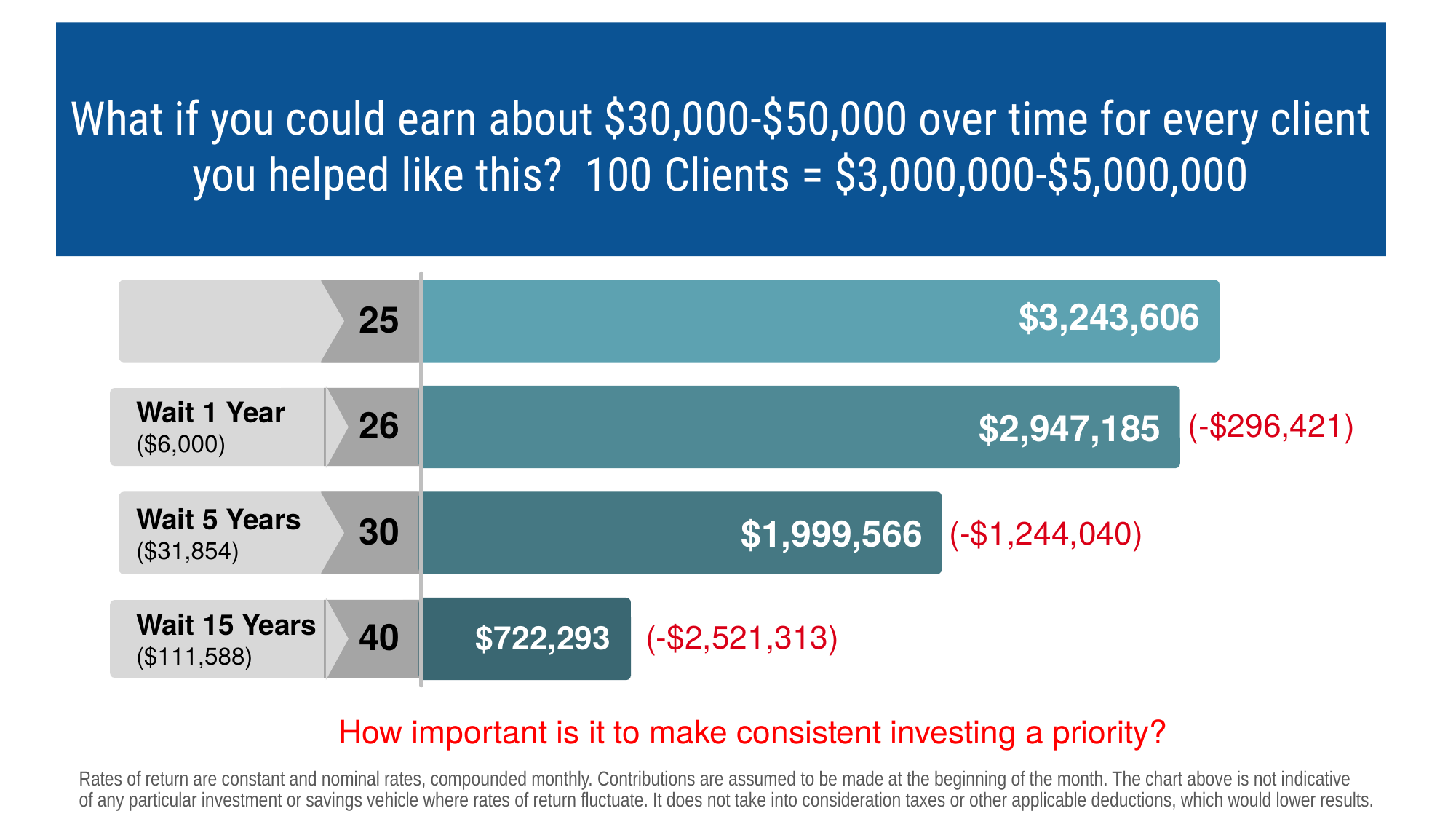

What if you could earn about $30,000-$50,000 over time for every client you helped like this?  100 Clients = $3,000,000-$5,000,000
How Much Do Most People Waste Per Day or Per Week?

What if we could re-route that money towards our future?
$500 per month earning 9% and increased each year by 3%.  At Age 65.

25
$3,243,606

Wait 1 Year
($6,000)
26
(-$296,421)
$2,947,185

Wait 5 Years
($31,854)
30
(-$1,244,040)
$1,999,566

Wait 15 Years
($111,588)
40
(-$2,521,313)
$722,293
How important is it to make consistent investing a priority?
Rates of return are constant and nominal rates, compounded monthly. Contributions are assumed to be made at the beginning of the month. The chart above is not indicative
of any particular investment or savings vehicle where rates of return fluctuate. It does not take into consideration taxes or other applicable deductions, which would lower results.